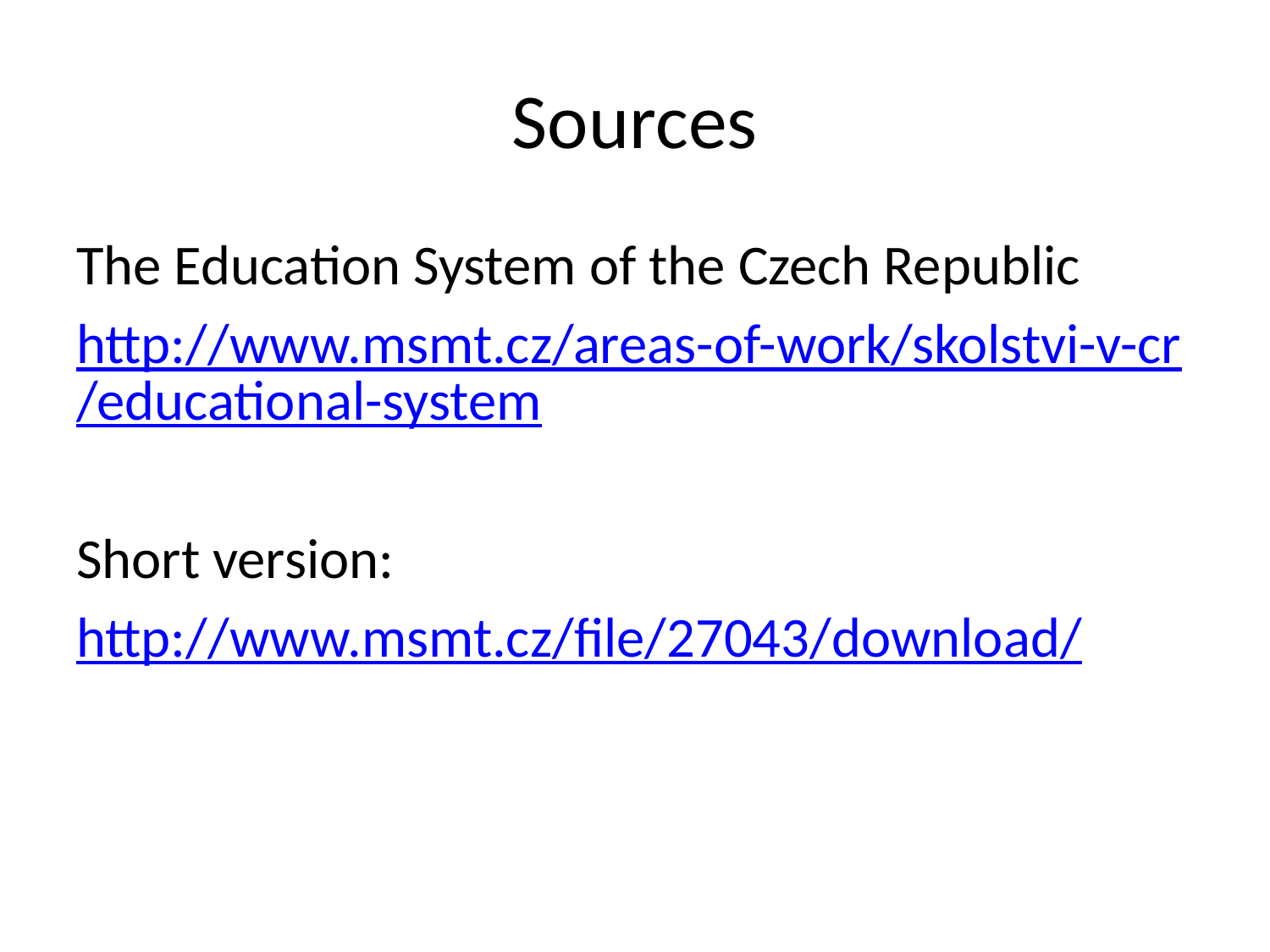

# Sources
The Education System of the Czech Republic
http://www.msmt.cz/areas-of-work/skolstvi-v-cr/educational-system

Short version:
http://www.msmt.cz/file/27043/download/